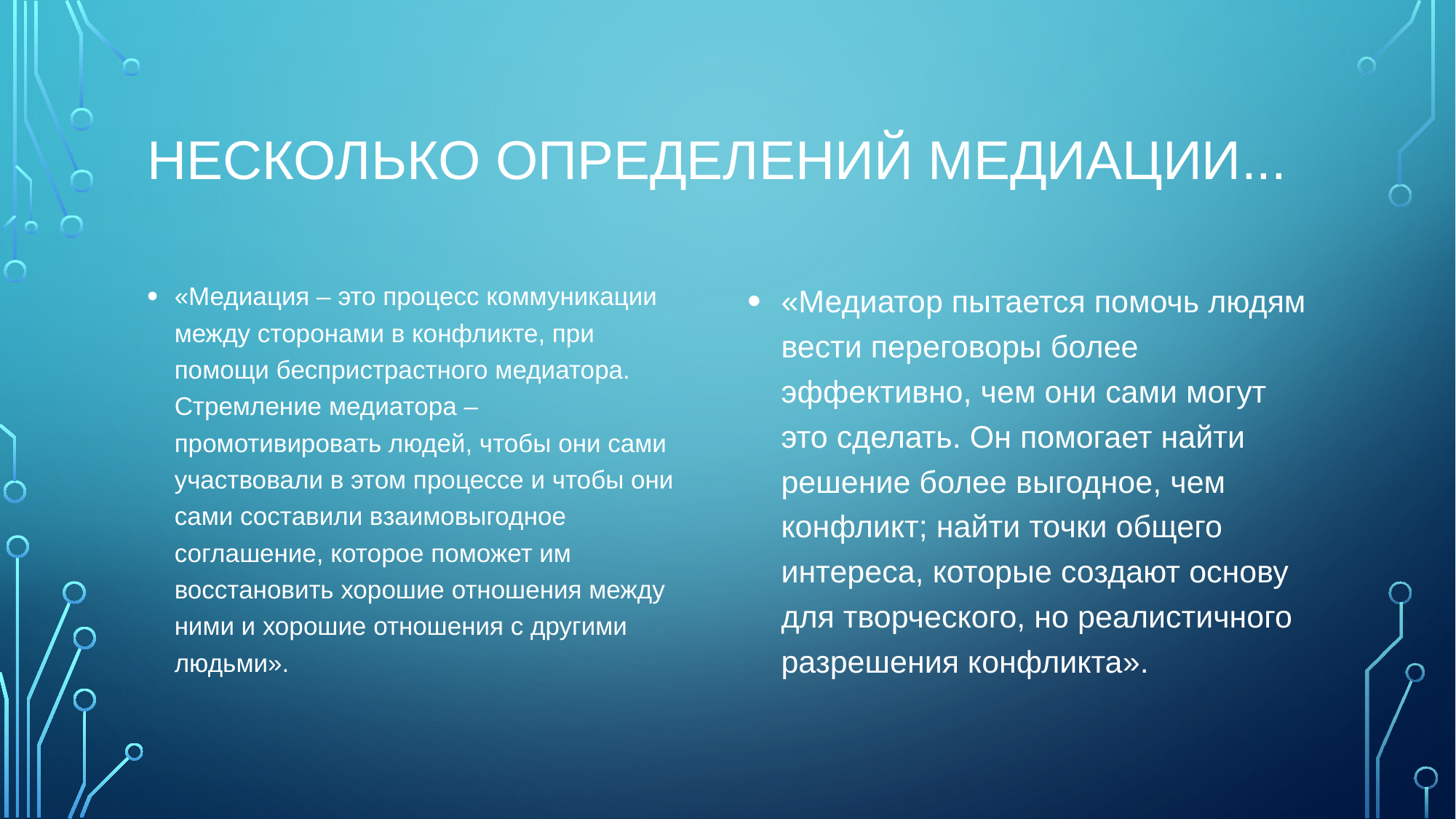

# Несколько определений медиации...
«Медиация – это процесс коммуникации между сторонами в конфликте, при помощи беспристрастного медиатора. Стремление медиатора – промотивировать людей, чтобы они сами участвовали в этом процессе и чтобы они сами составили взаимовыгодное соглашение, которое поможет им восстановить хорошие отношения между ними и хорошие отношения с другими людьми».
«Медиатор пытается помочь людям вести переговоры более эффективно, чем они сами могут это сделать. Он помогает найти решение более выгодное, чем конфликт; найти точки общего интереса, которые создают основу для творческого, но реалистичного разрешения конфликта».